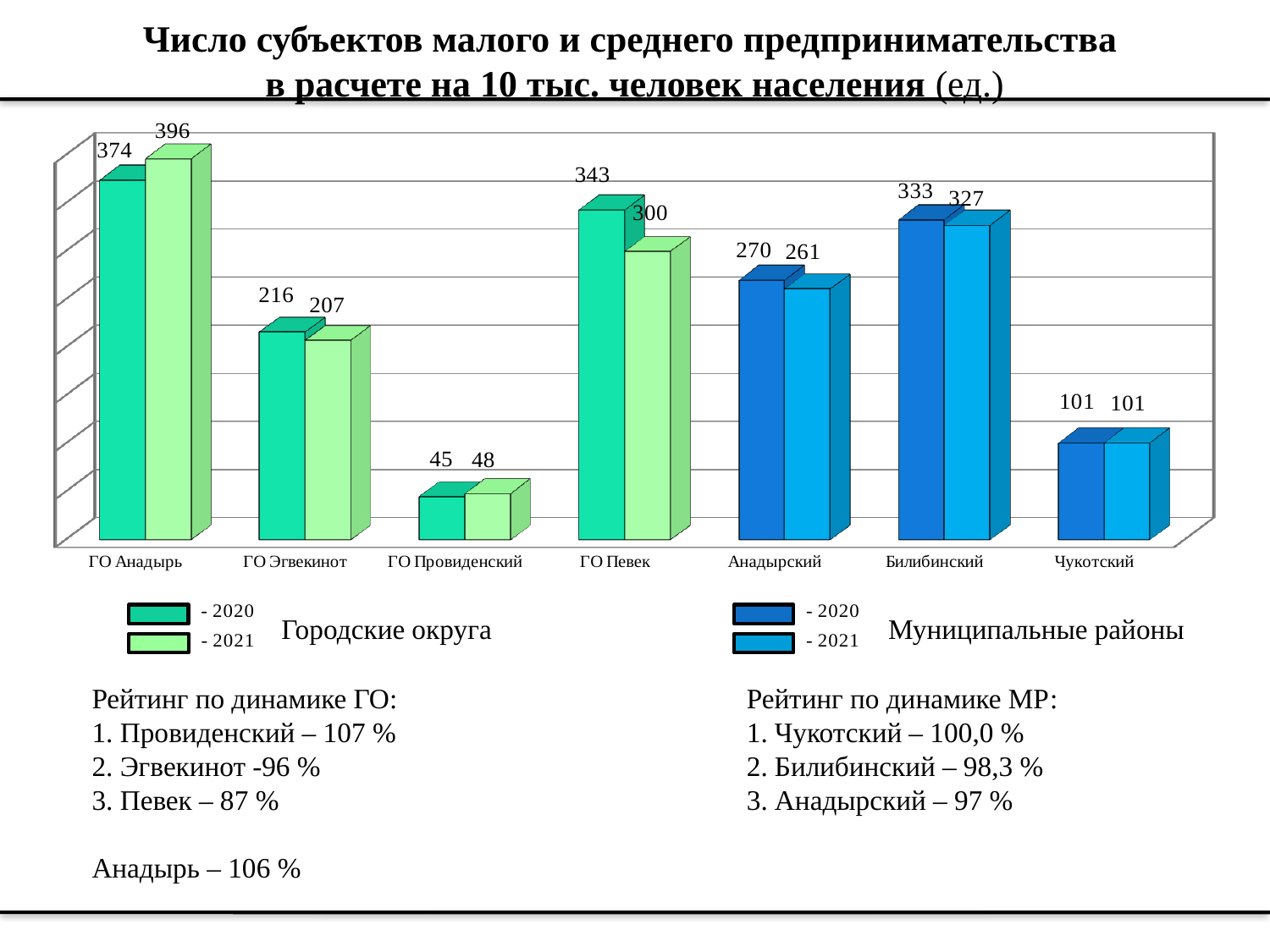

# Число субъектов малого и среднего предпринимательства в расчете на 10 тыс. человек населения (ед.)

[unsupported chart]

Городские округа
Муниципальные районы
Рейтинг по динамике ГО:
1. Провиденский – 107 %
2. Эгвекинот -96 %
3. Певек – 87 %

Анадырь – 106 %
Рейтинг по динамике МР:
1. Чукотский – 100,0 %
2. Билибинский – 98,3 %
3. Анадырский – 97 %